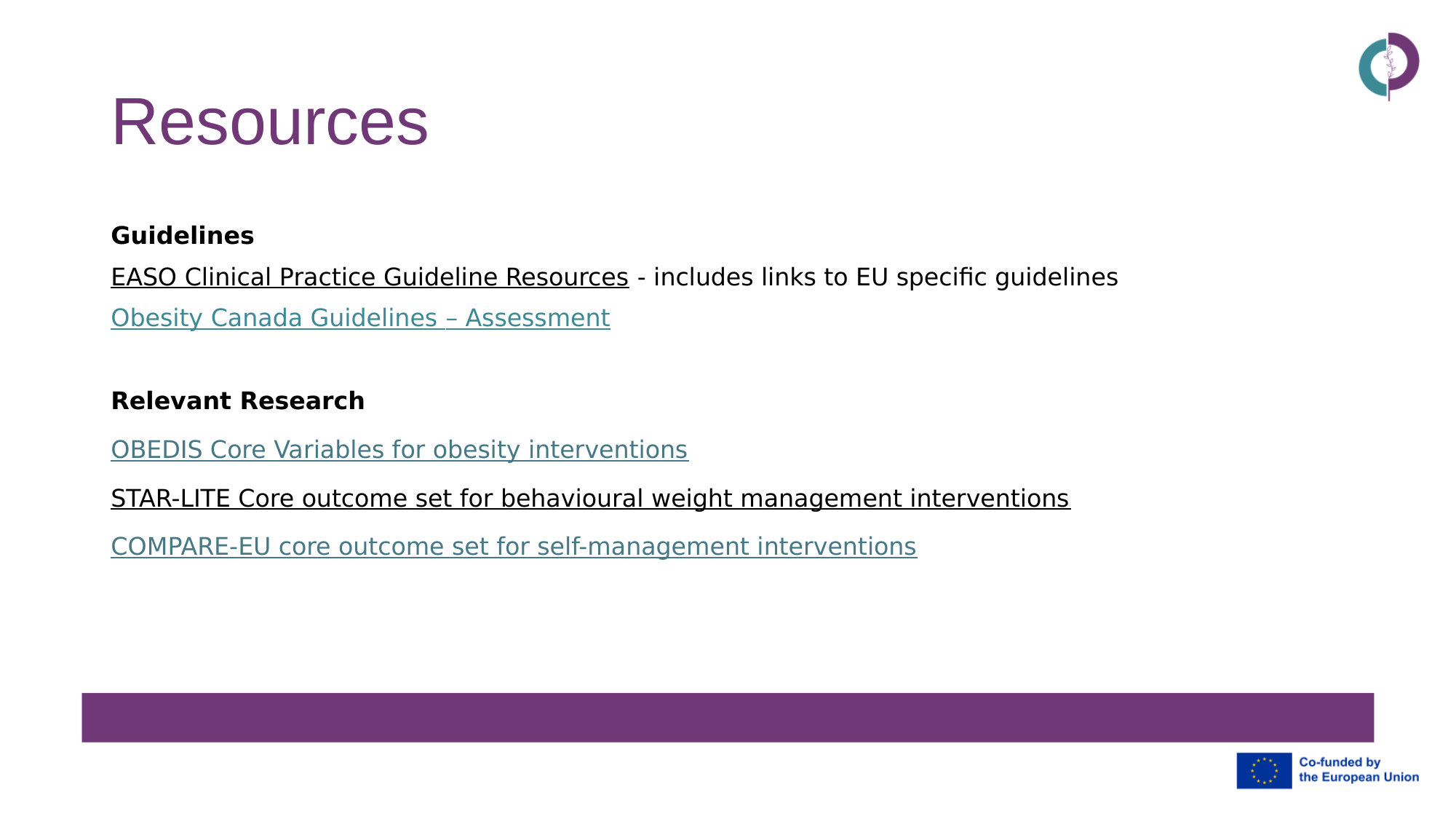

# Resources
Guidelines
EASO Clinical Practice Guideline Resources - includes links to EU specific guidelines
Obesity Canada Guidelines – Assessment

Relevant Research
OBEDIS Core Variables for obesity interventions
STAR-LITE Core outcome set for behavioural weight management interventions
COMPARE-EU core outcome set for self-management interventions